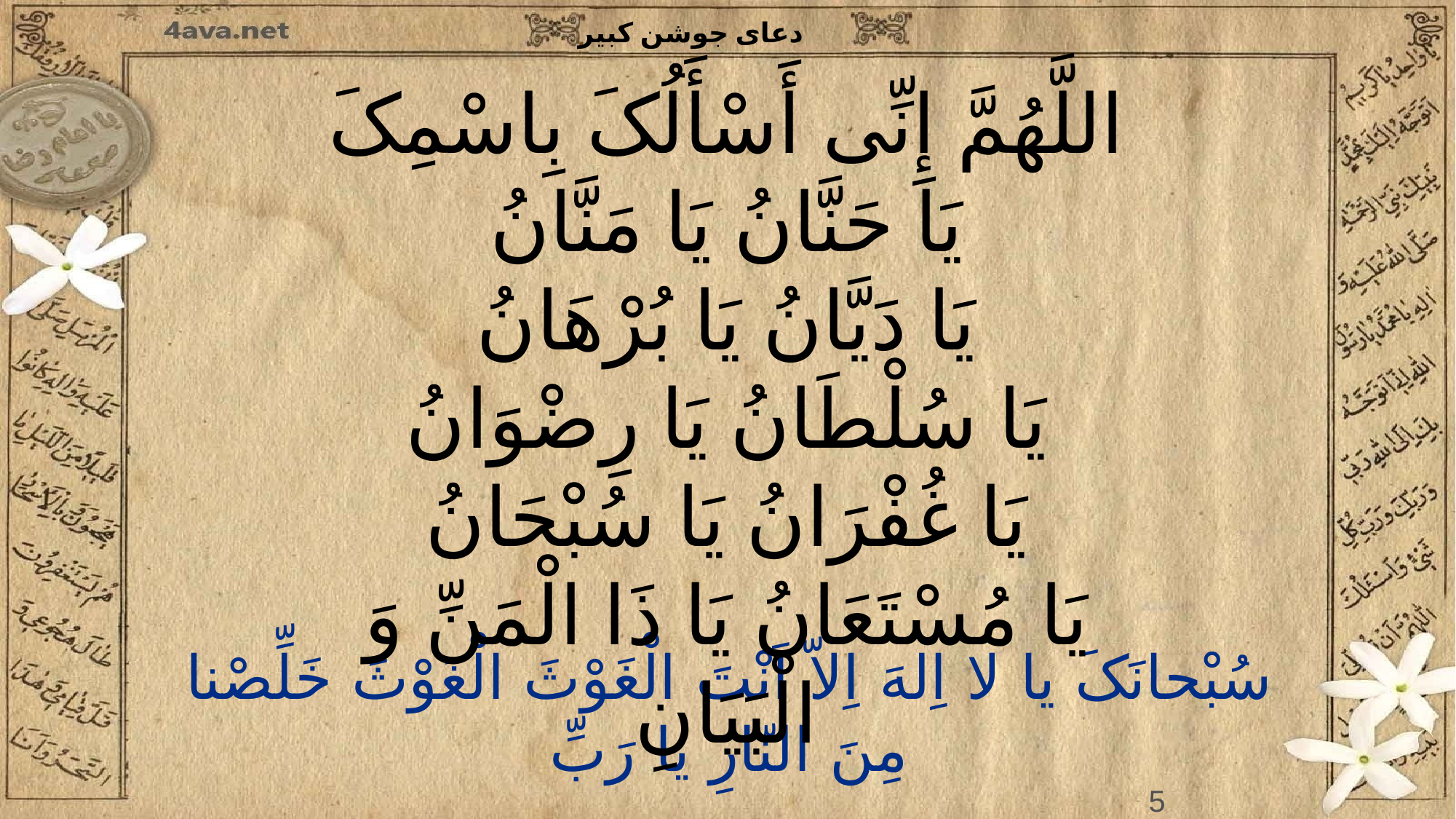

اللَّهُمَّ إِنِّی أَسْأَلُکَ بِاسْمِکَ
یَا حَنَّانُ یَا مَنَّانُ
یَا دَیَّانُ یَا بُرْهَانُ
یَا سُلْطَانُ یَا رِضْوَانُ
یَا غُفْرَانُ یَا سُبْحَانُ
یَا مُسْتَعَانُ یَا ذَا الْمَنِّ وَ الْبَیَانِ
5